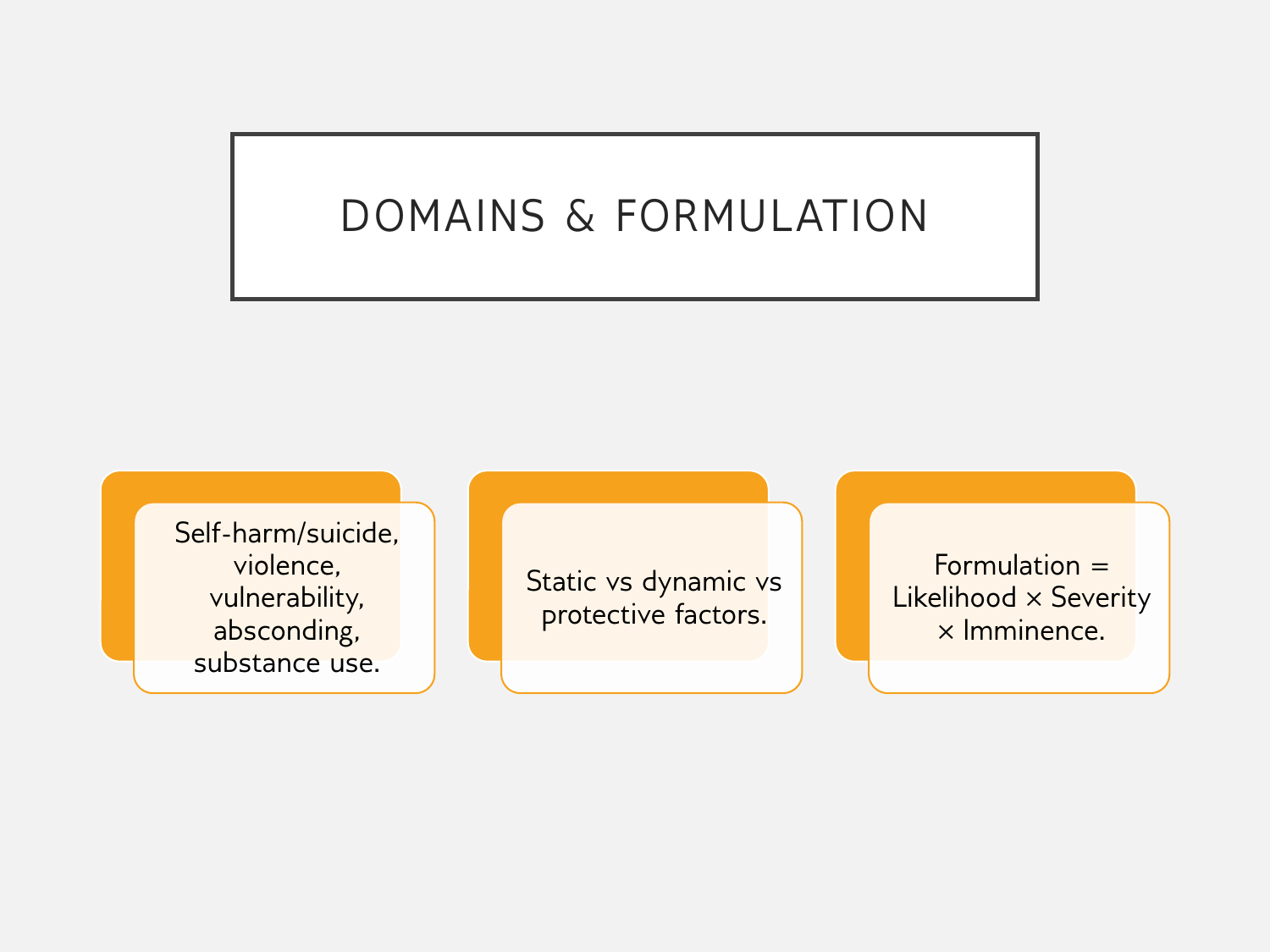

# Domains & Formulation
Self‑harm/suicide, violence, vulnerability, absconding, substance use.
Static vs dynamic vs protective factors.
Formulation = Likelihood × Severity × Imminence.